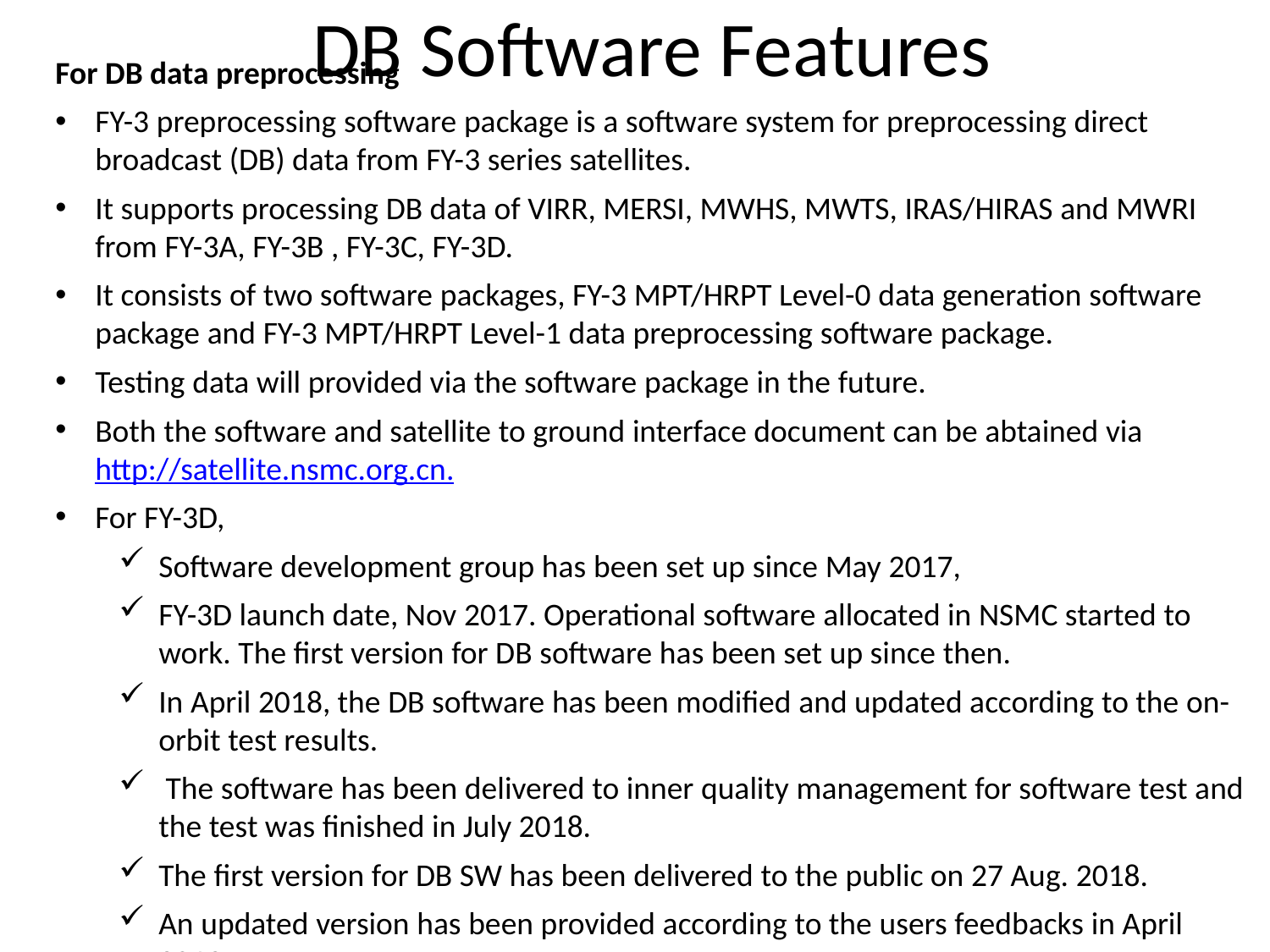

# DB Software Features
For DB data preprocessing
FY-3 preprocessing software package is a software system for preprocessing direct broadcast (DB) data from FY-3 series satellites.
It supports processing DB data of VIRR, MERSI, MWHS, MWTS, IRAS/HIRAS and MWRI from FY-3A, FY-3B , FY-3C, FY-3D.
It consists of two software packages, FY-3 MPT/HRPT Level-0 data generation software package and FY-3 MPT/HRPT Level-1 data preprocessing software package.
Testing data will provided via the software package in the future.
Both the software and satellite to ground interface document can be abtained via  http://satellite.nsmc.org.cn.
For FY-3D,
Software development group has been set up since May 2017,
FY-3D launch date, Nov 2017. Operational software allocated in NSMC started to work. The first version for DB software has been set up since then.
In April 2018, the DB software has been modified and updated according to the on-orbit test results.
 The software has been delivered to inner quality management for software test and the test was finished in July 2018.
The first version for DB SW has been delivered to the public on 27 Aug. 2018.
An updated version has been provided according to the users feedbacks in April 2019.